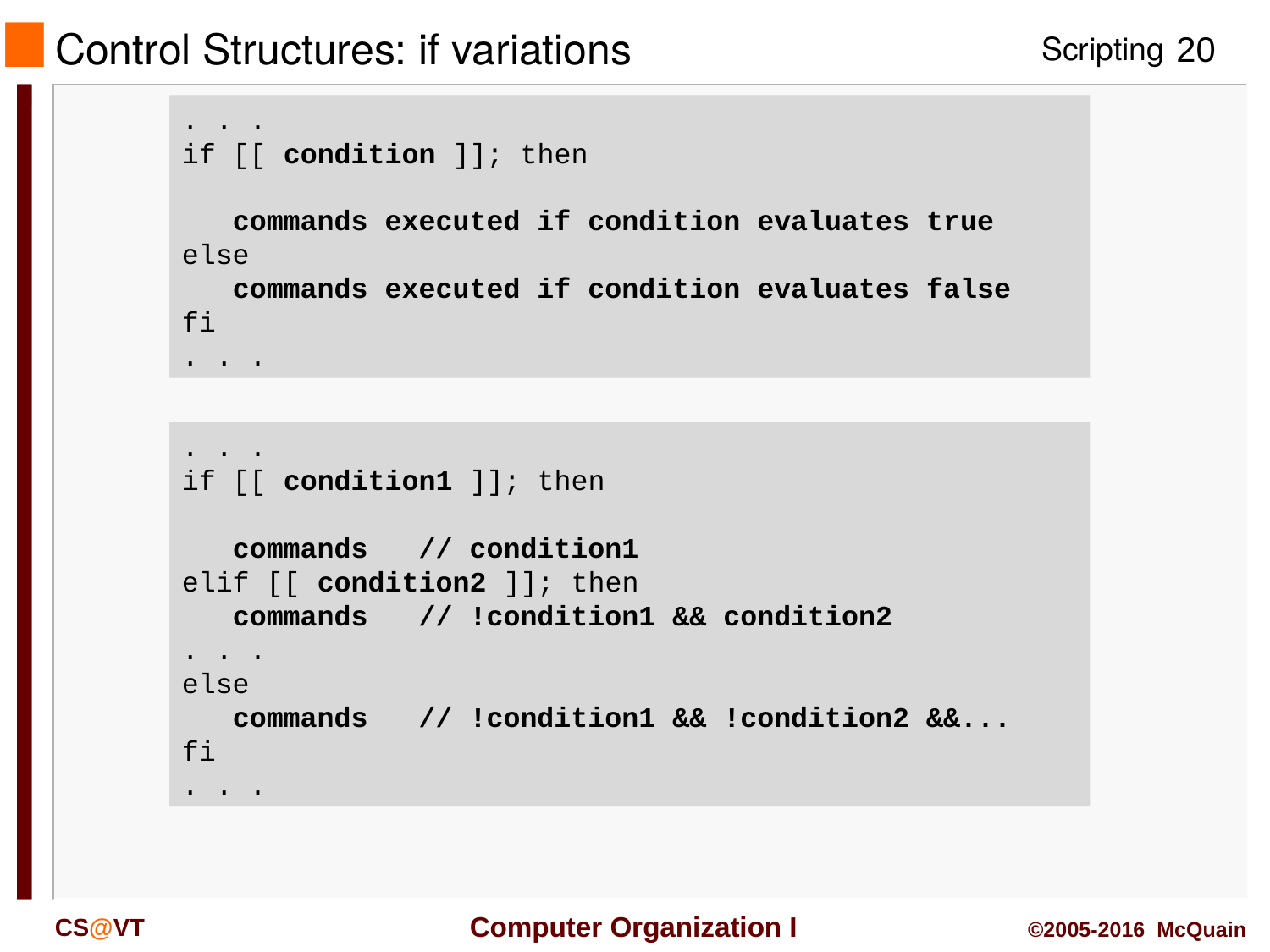

# Control Structures: if variations
. . .
if [[ condition ]]; then

   commands executed if condition evaluates true
else
   commands executed if condition evaluates false
fi
. . .
. . .
if [[ condition1 ]]; then

   commands   // condition1
elif [[ condition2 ]]; then
   commands   // !condition1 && condition2
. . .
else
   commands   // !condition1 && !condition2 &&...
fi
. . .